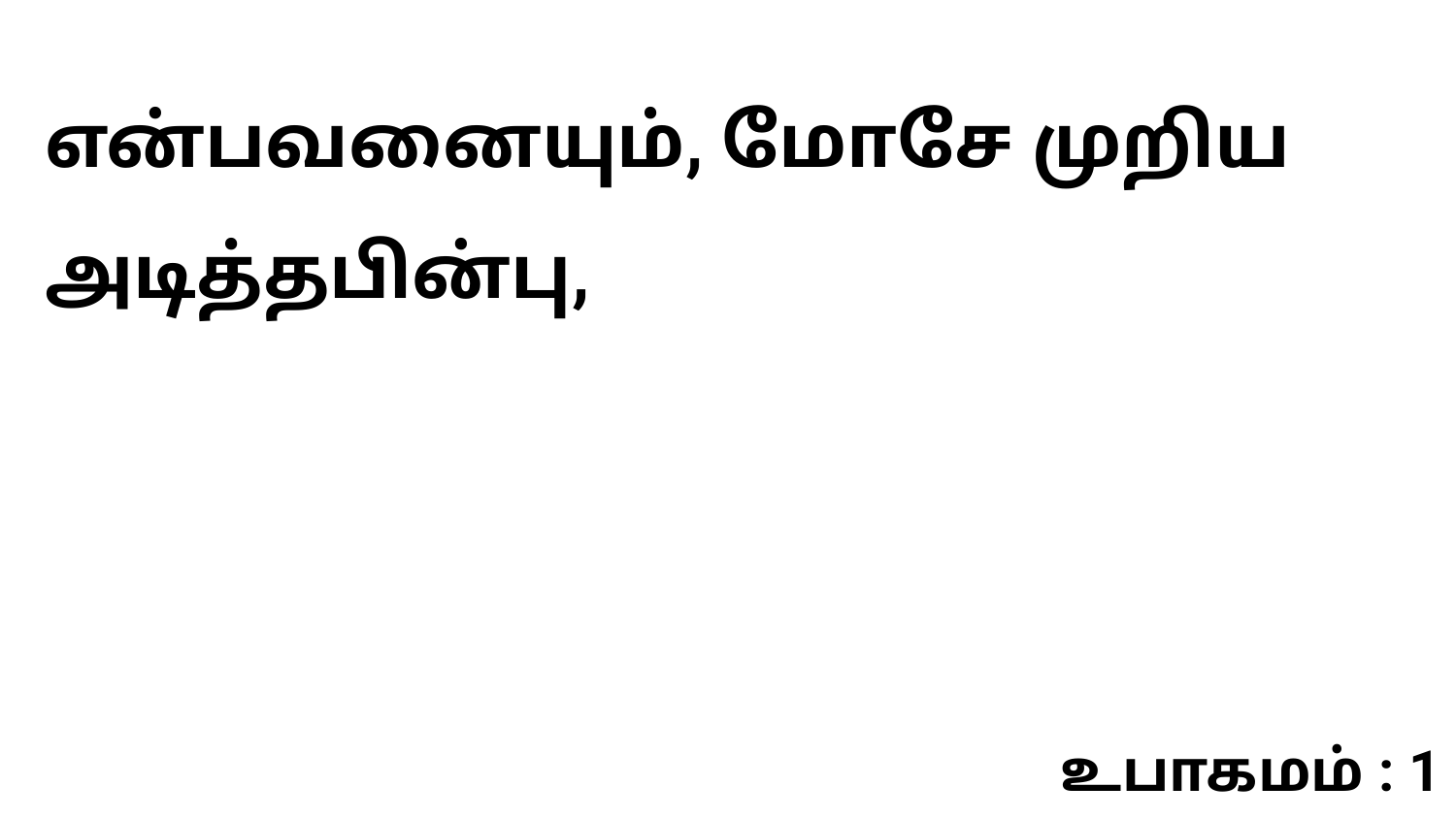

என்பவனையும், மோசே முறிய அடித்தபின்பு,
உபாகமம் : 1